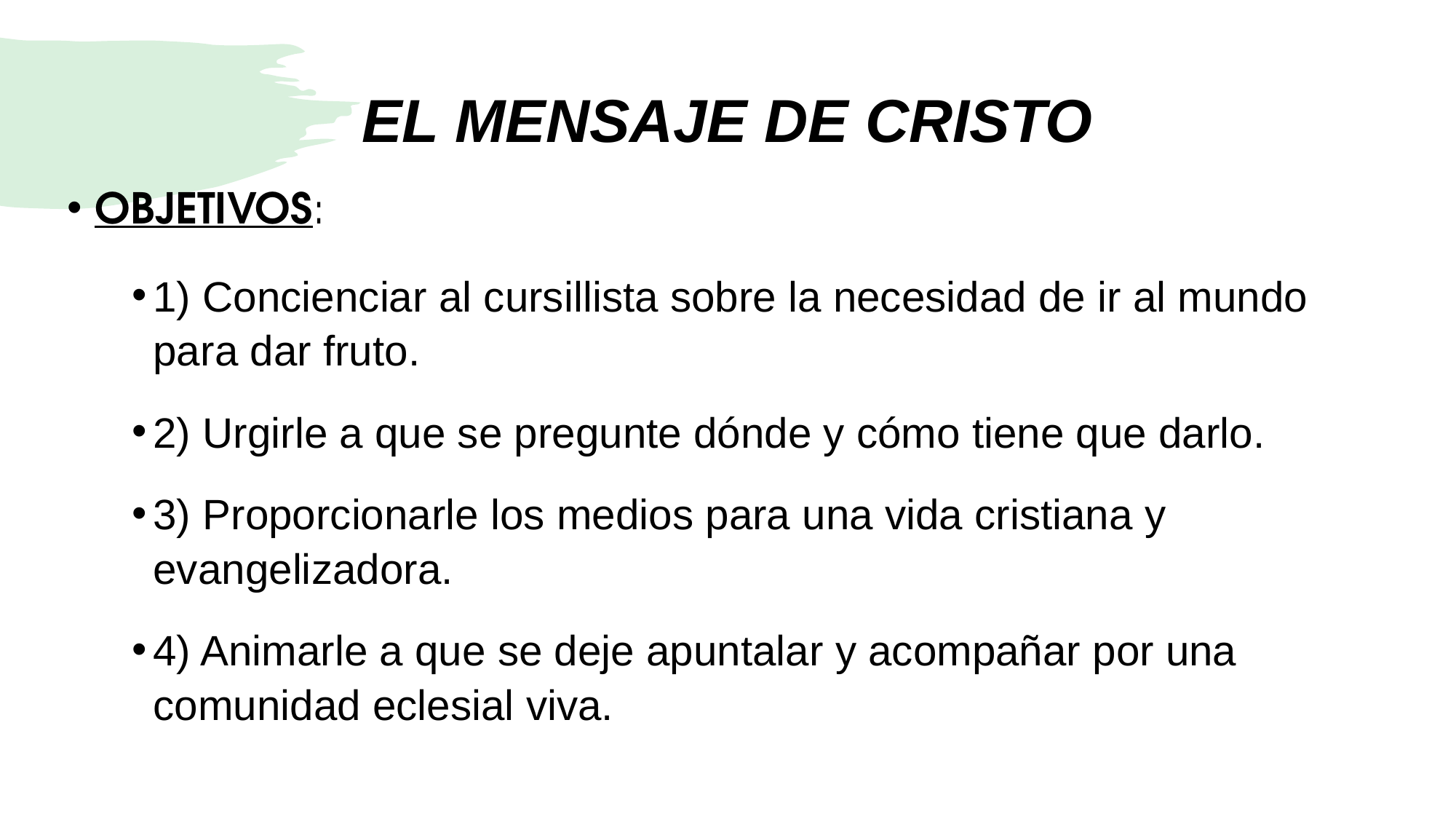

# EL MENSAJE DE CRISTO
OBJETIVOS:
1) Concienciar al cursillista sobre la necesidad de ir al mundo para dar fruto.
2) Urgirle a que se pregunte dónde y cómo tiene que darlo.
3) Proporcionarle los medios para una vida cristiana y evangelizadora.
4) Animarle a que se deje apuntalar y acompañar por una comunidad eclesial viva.